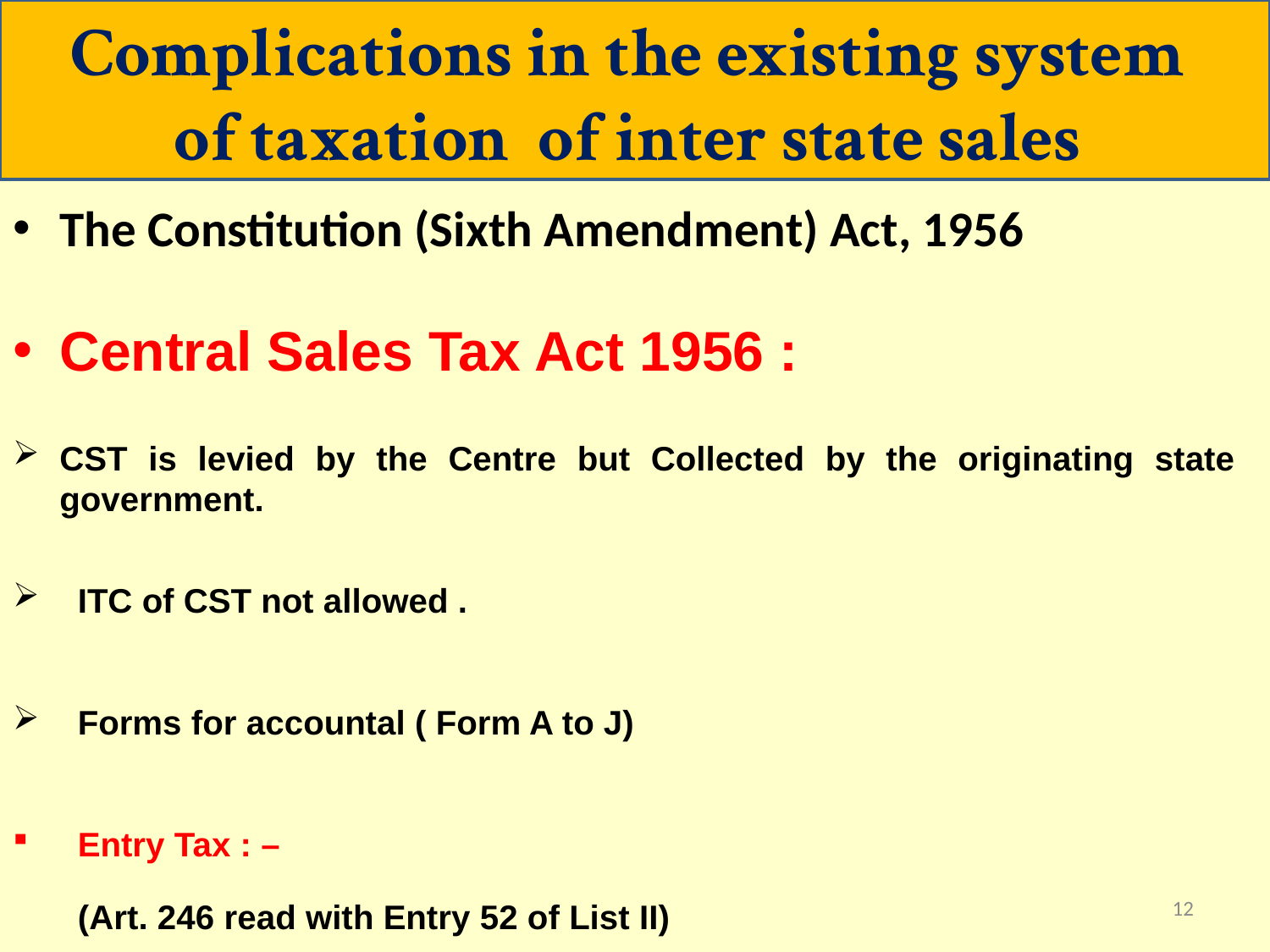

Complications in the existing system
of taxation  of inter state sales
#
The Constitution (Sixth Amendment) Act, 1956

Central Sales Tax Act 1956 :

CST is levied by the Centre but Collected by the originating state government.

ITC of CST not allowed .

Forms for accountal ( Form A to J)

Entry Tax : –
	(Art. 246 read with Entry 52 of List II)

12